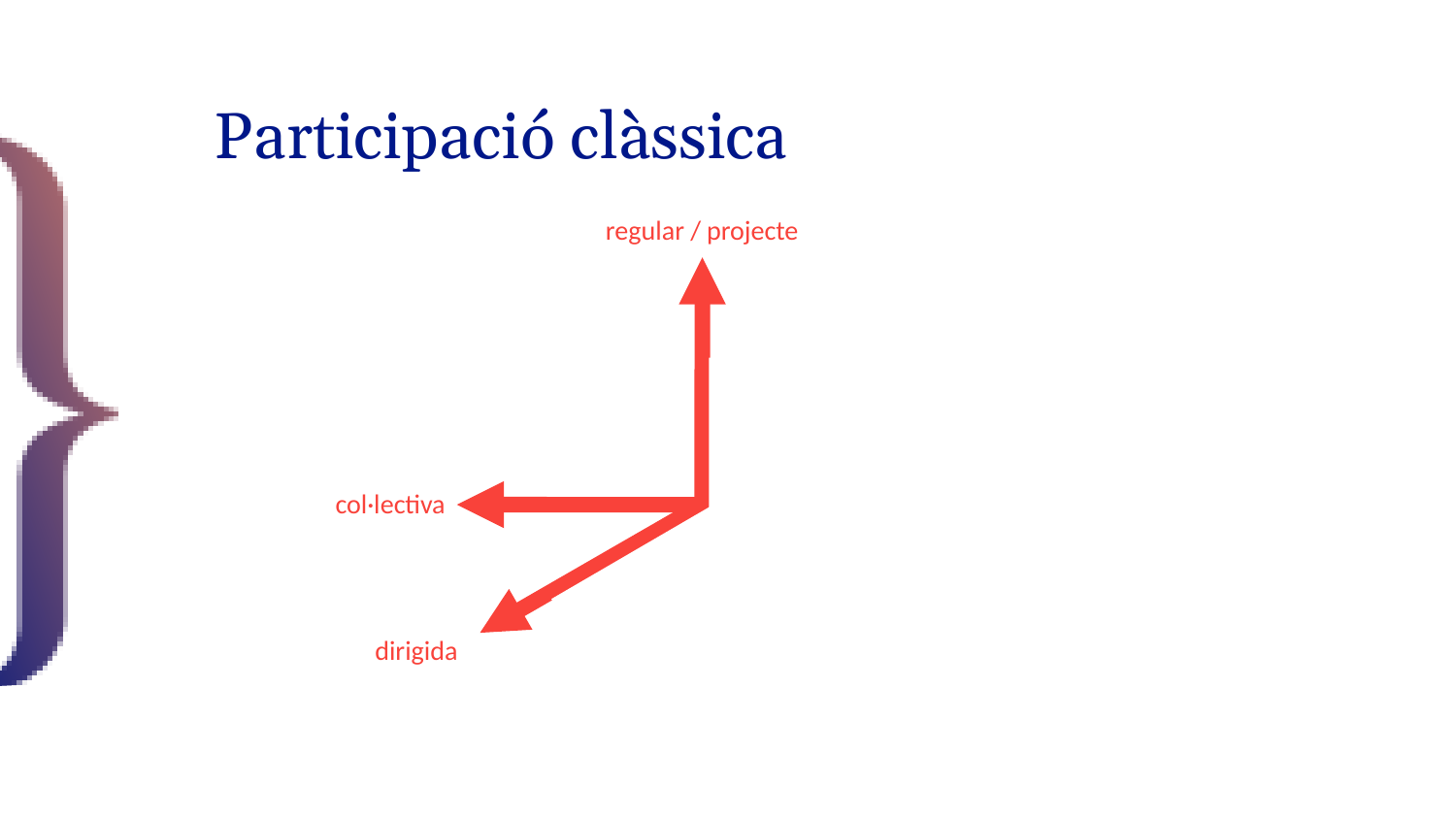

# Participació clàssica
regular / projecte
proactiva

col·lectiva
individual
dirigida
49